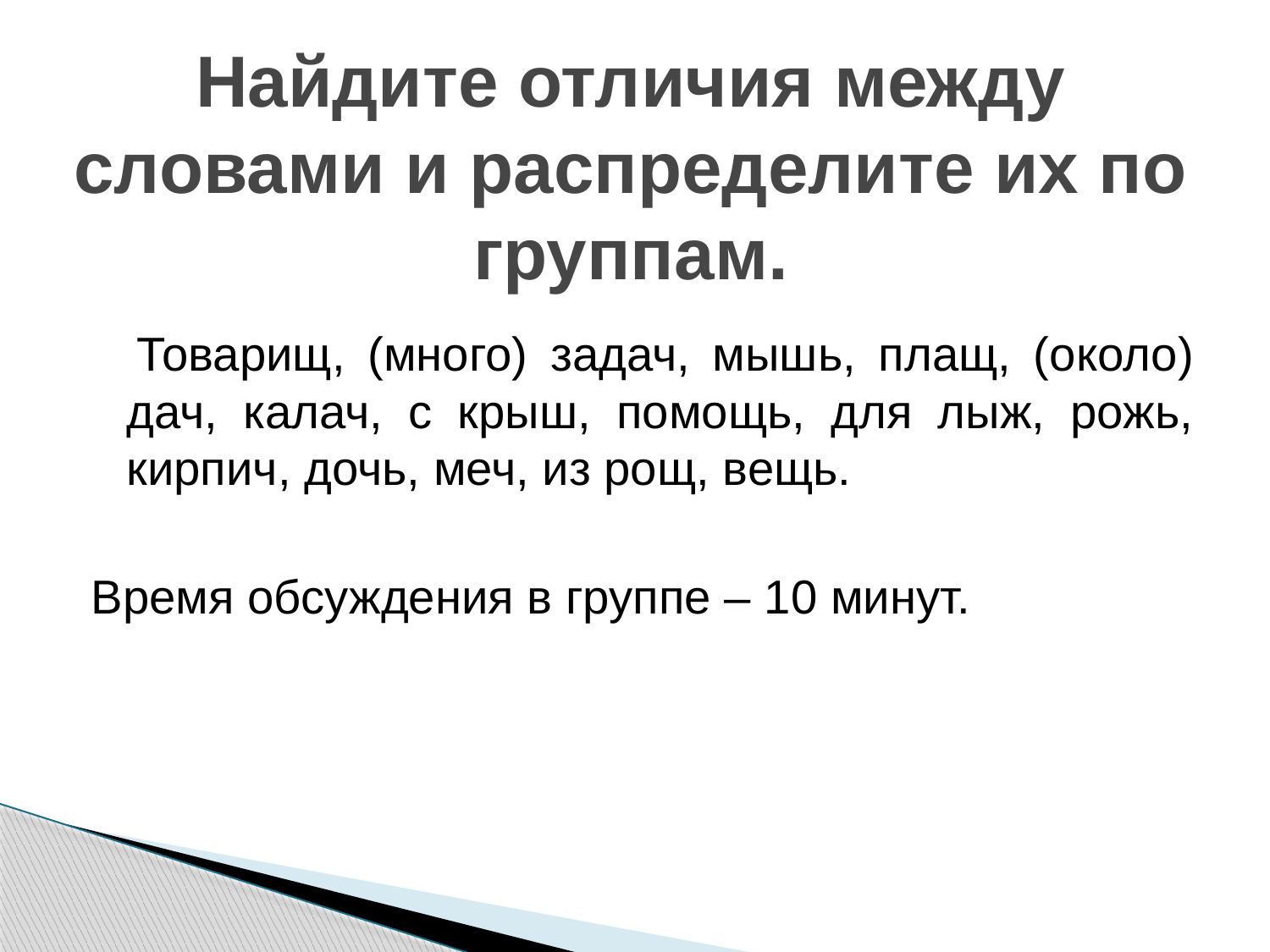

# Найдите отличия между словами и распределите их по группам.
  Товарищ, (много) задач, мышь, плащ, (около) дач, калач, с крыш, помощь, для лыж, рожь, кирпич, дочь, меч, из рощ, вещь.

Время обсуждения в группе – 10 минут.